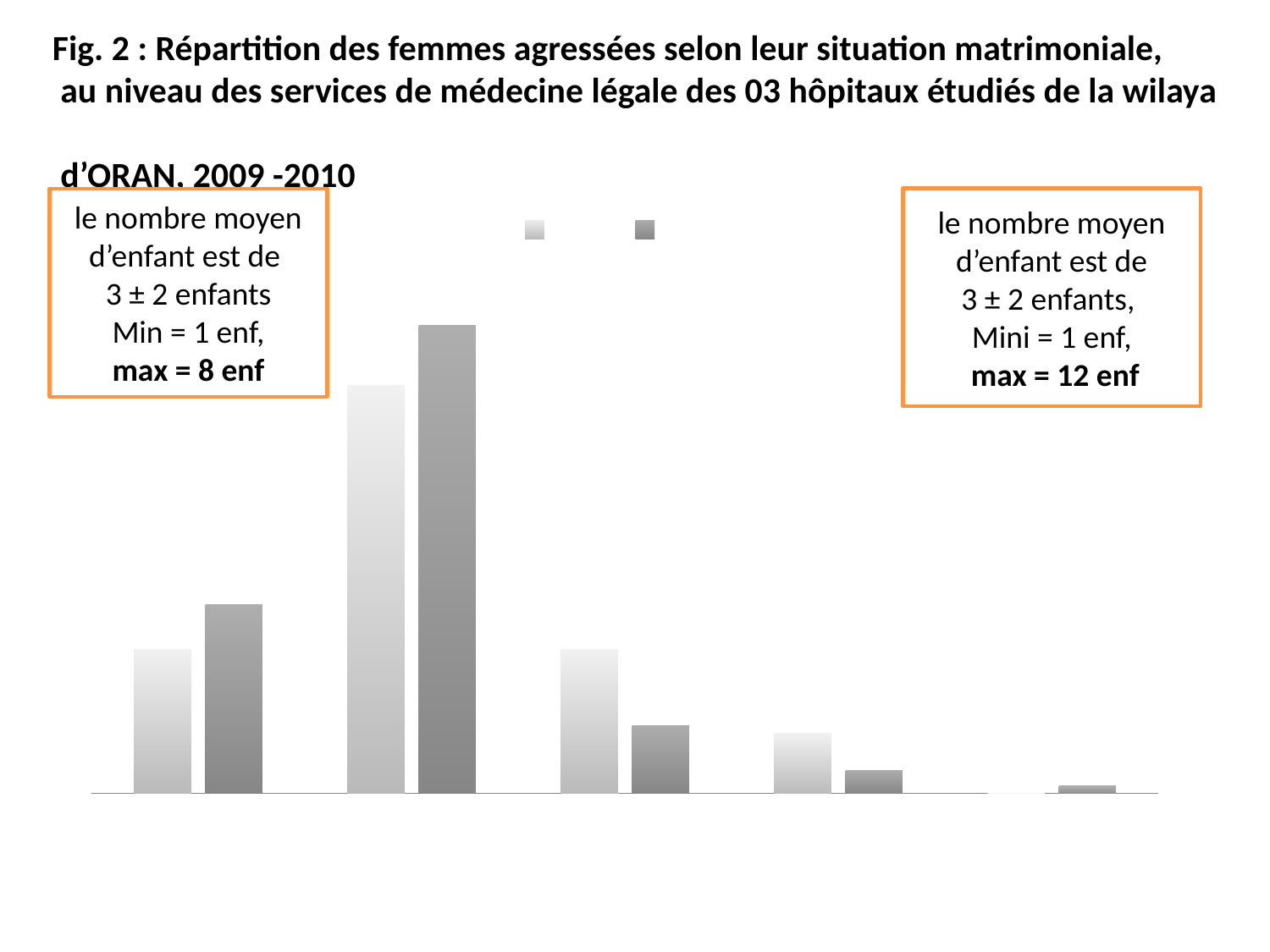

Fig. 2 : Répartition des femmes agressées selon leur situation matrimoniale,
 au niveau des services de médecine légale des 03 hôpitaux étudiés de la wilaya
 d’ORAN, 2009 -2010
le nombre moyen d’enfant est de
3 ± 2 enfants
Min = 1 enf,
max = 8 enf
le nombre moyen d’enfant est de
3 ± 2 enfants,
Mini = 1 enf,
 max = 12 enf

### Chart

| Category | 2009 | 2010 |
|---|---|---|
| célibataires | 0.19 | 0.25 |
| mariées | 0.54 | 0.6200000000000011 |
| divorcées | 0.19 | 0.09000000000000002 |
| veuves | 0.08000000000000004 | 0.030000000000000002 |
| fiancées | 0.0 | 0.010000000000000005 |